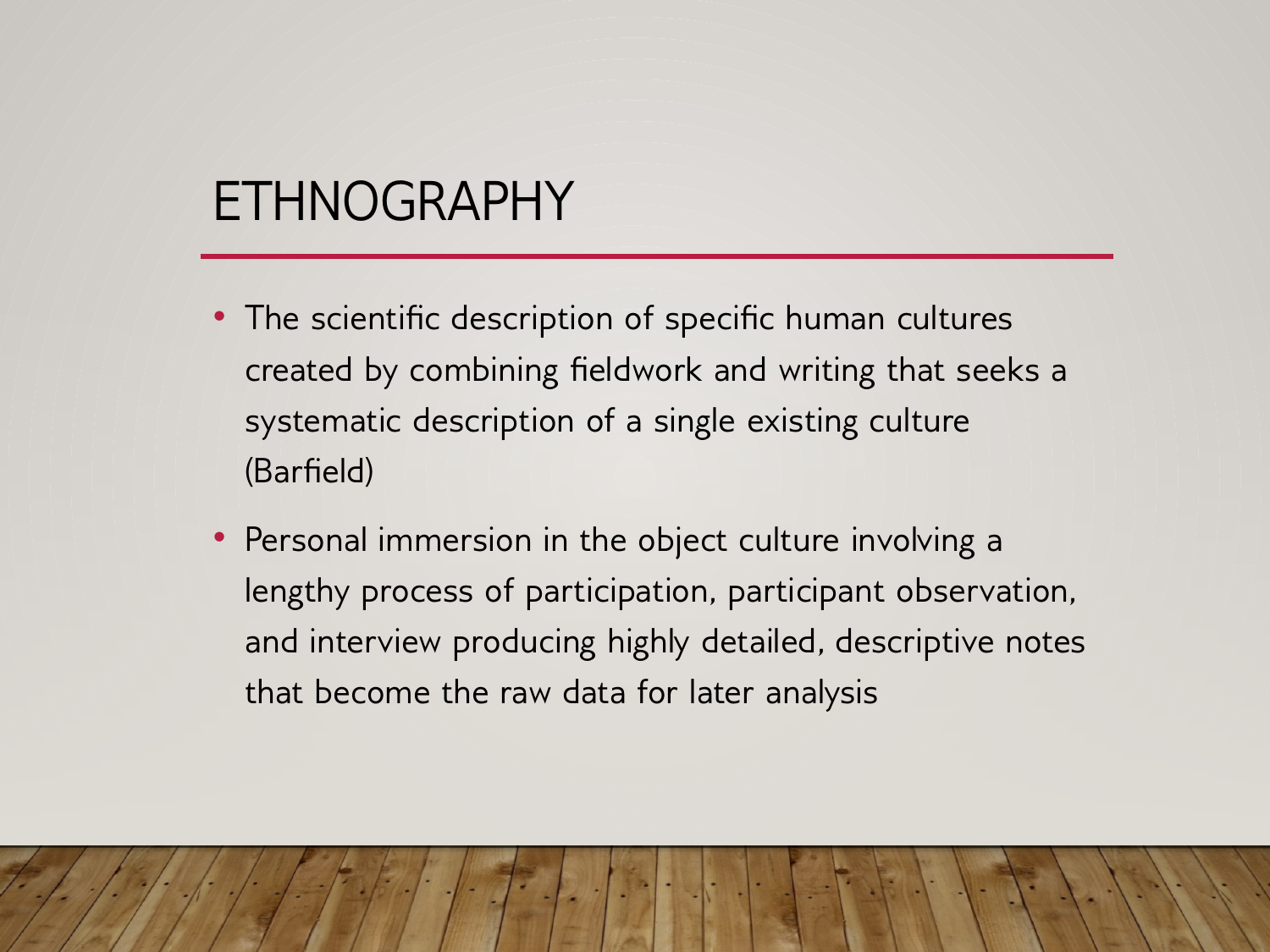

# Ethnography
The scientific description of specific human cultures created by combining fieldwork and writing that seeks a systematic description of a single existing culture (Barfield)
Personal immersion in the object culture involving a lengthy process of participation, participant observation, and interview producing highly detailed, descriptive notes that become the raw data for later analysis